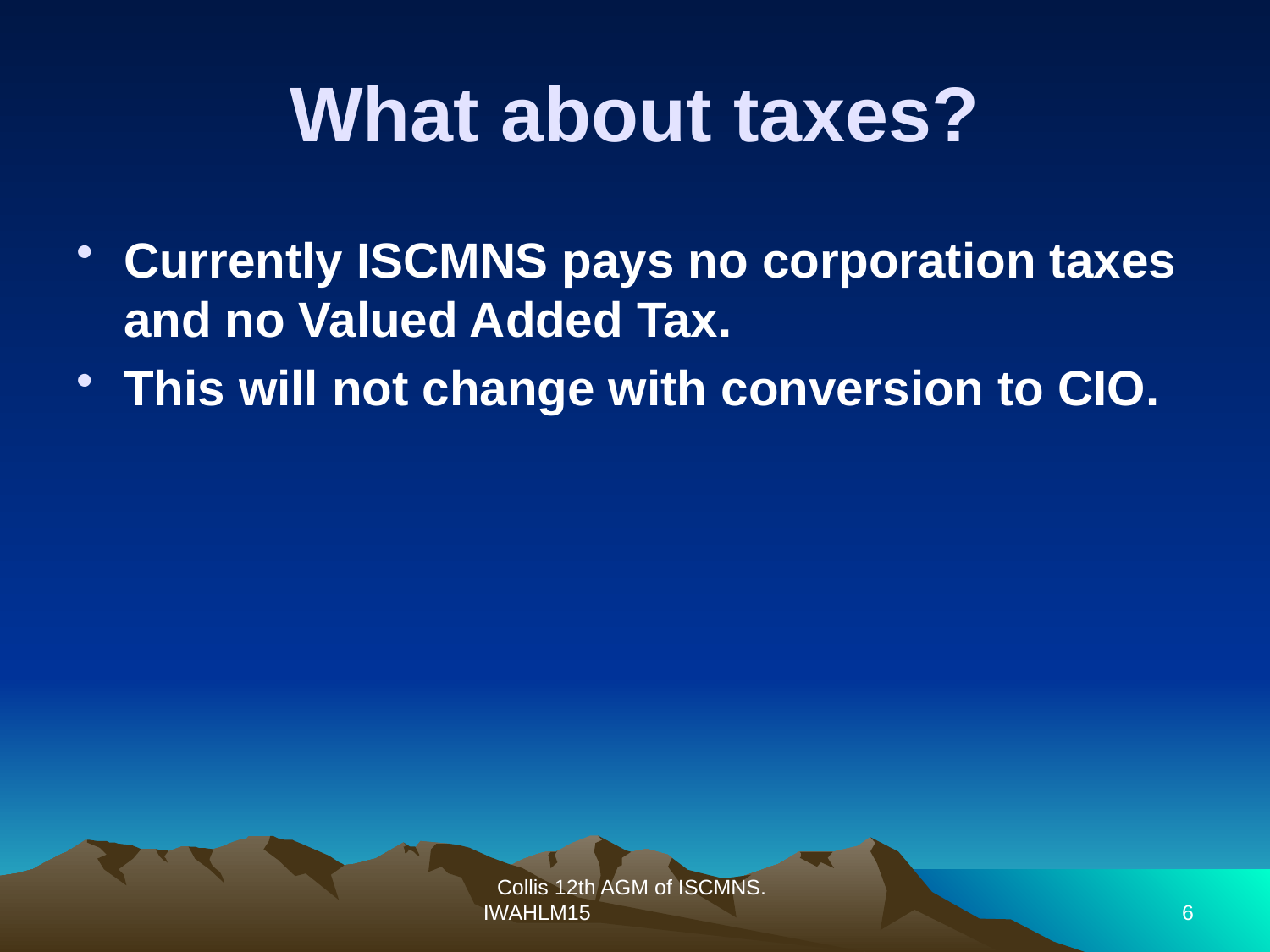

# What about taxes?
Currently ISCMNS pays no corporation taxes and no Valued Added Tax.
This will not change with conversion to CIO.
Collis 12th AGM of ISCMNS.  IWAHLM15
6